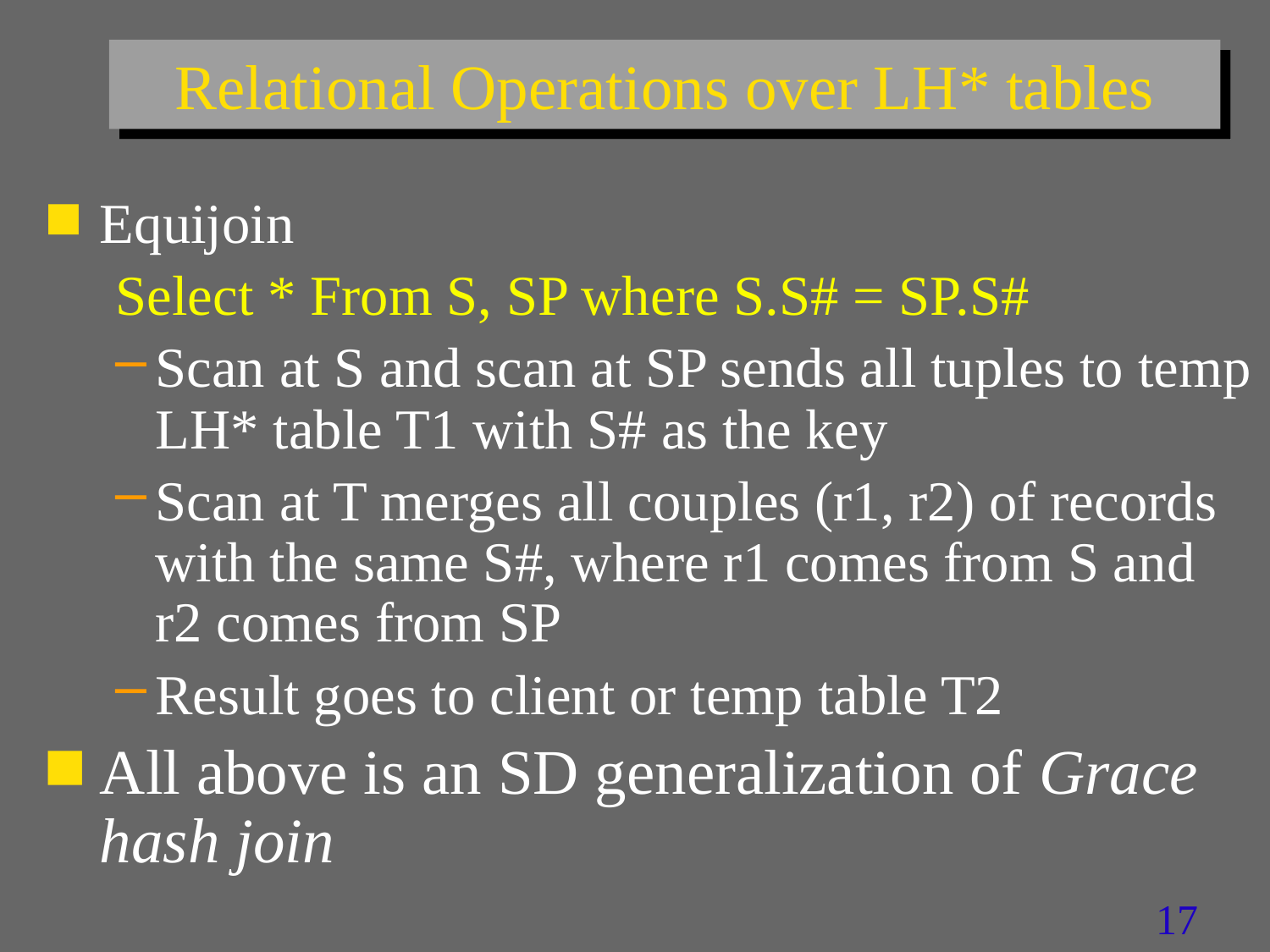

# Relational Operations over LH* tables
Equijoin
Select * From S, SP where S.S# = SP.S#
Scan at S and scan at SP sends all tuples to temp LH* table T1 with S# as the key
Scan at T merges all couples (r1, r2) of records with the same S#, where r1 comes from S and r2 comes from SP
Result goes to client or temp table T2
All above is an SD generalization of Grace hash join